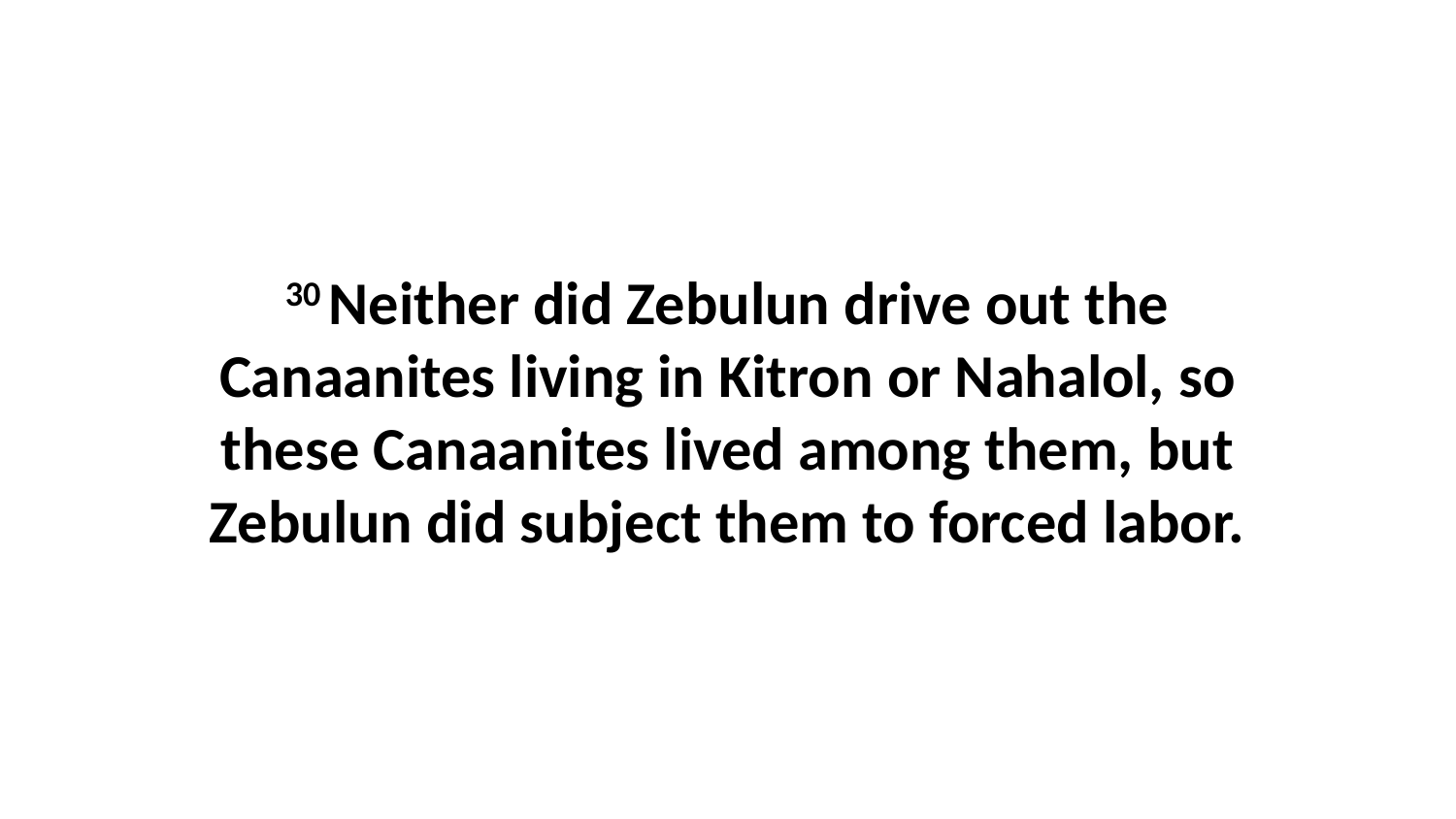

30 Neither did Zebulun drive out the Canaanites living in Kitron or Nahalol, so these Canaanites lived among them, but Zebulun did subject them to forced labor.